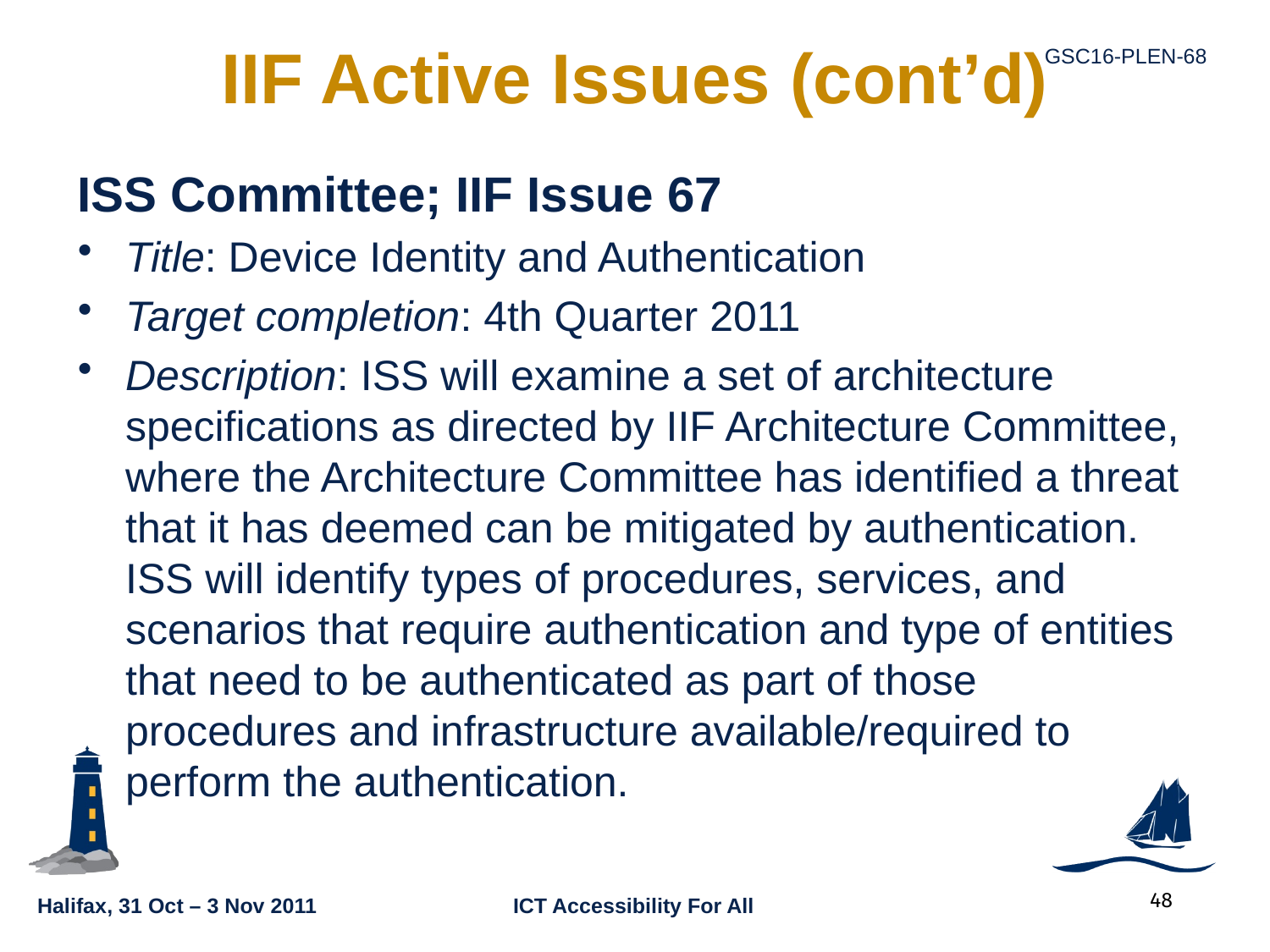

# IIF Active Issues (cont’d)
ISS Committee; IIF Issue 67
Title: Device Identity and Authentication
Target completion: 4th Quarter 2011
Description: ISS will examine a set of architecture specifications as directed by IIF Architecture Committee, where the Architecture Committee has identified a threat that it has deemed can be mitigated by authentication. ISS will identify types of procedures, services, and scenarios that require authentication and type of entities that need to be authenticated as part of those procedures and infrastructure available/required to perform the authentication.
48